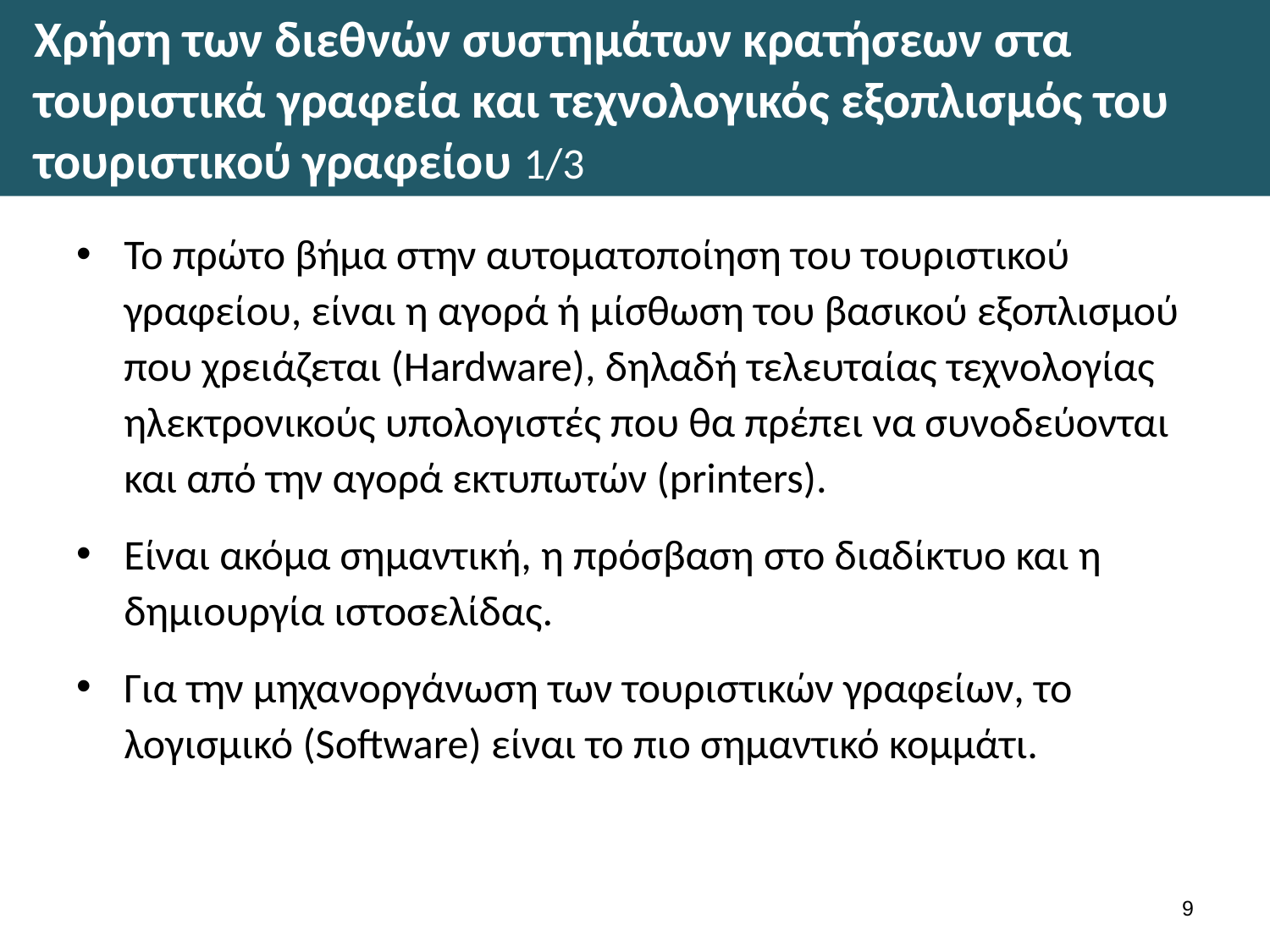

# Χρήση των διεθνών συστημάτων κρατήσεων στα τουριστικά γραφεία και τεχνολογικός εξοπλισμός του τουριστικού γραφείου 1/3
Το πρώτο βήμα στην αυτοματοποίηση του τουριστικού γραφείου, είναι η αγορά ή μίσθωση του βασικού εξοπλισμού που χρειάζεται (Hardware), δηλαδή τελευταίας τεχνολογίας ηλεκτρονικούς υπολογιστές που θα πρέπει να συνοδεύονται και από την αγορά εκτυπωτών (printers).
Είναι ακόμα σημαντική, η πρόσβαση στο διαδίκτυο και η δημιουργία ιστοσελίδας.
Για την μηχανοργάνωση των τουριστικών γραφείων, το λογισμικό (Software) είναι το πιο σημαντικό κομμάτι.

9